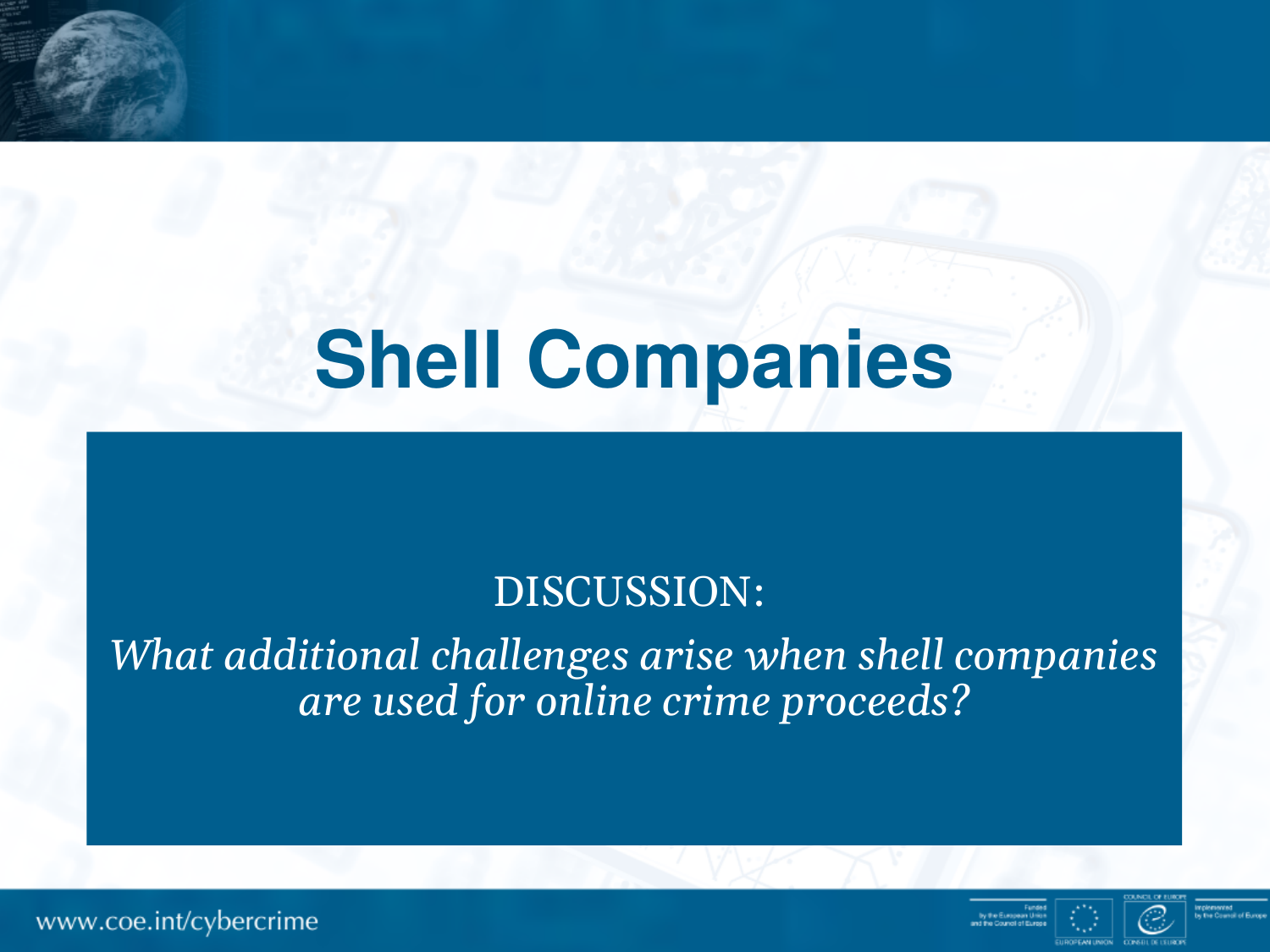

# Shell Companies

DISCUSSION:
What additional challenges arise when shell companies are used for online crime proceeds?